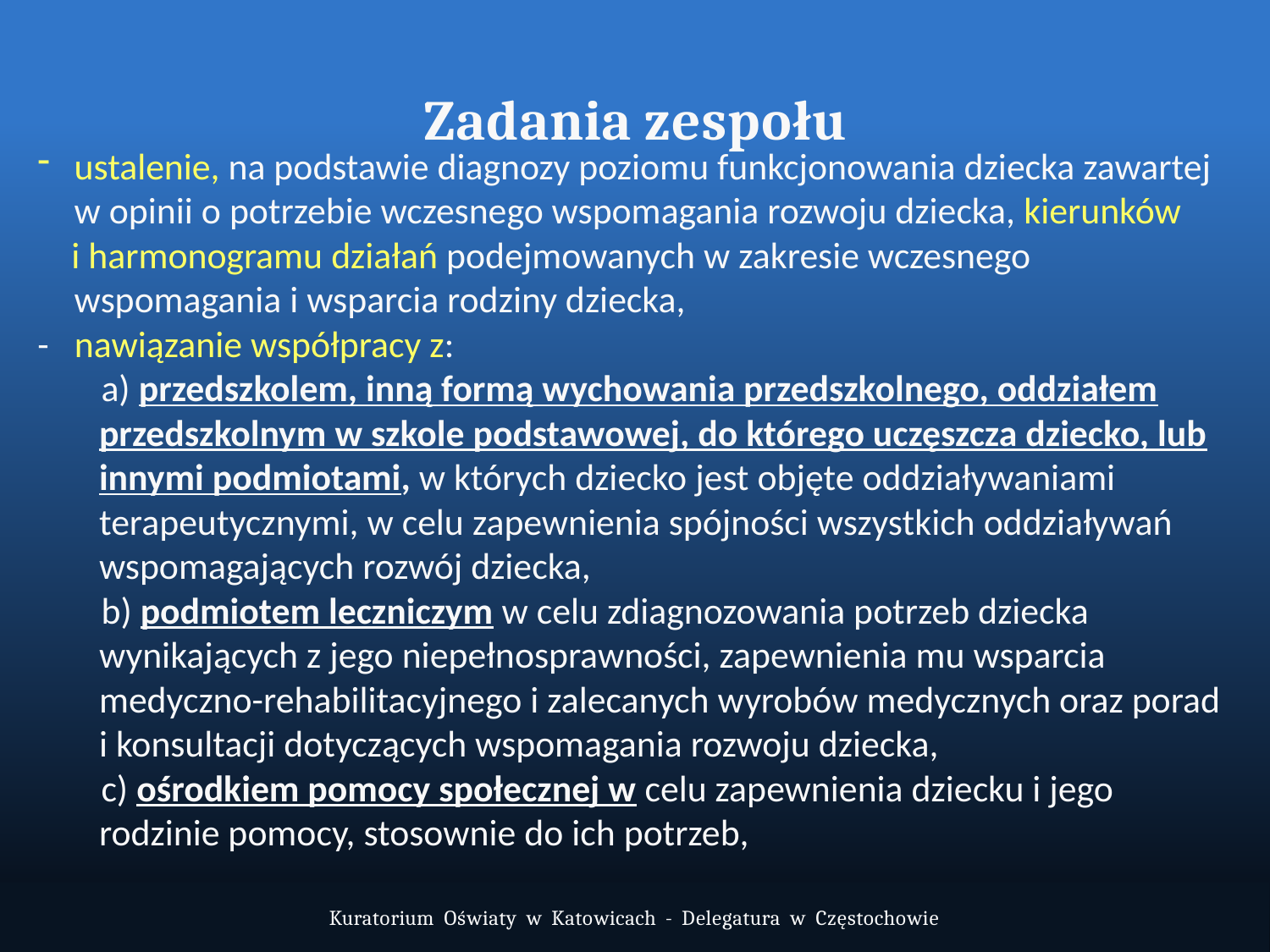

# Zadania zespołu
ustalenie, na podstawie diagnozy poziomu funkcjonowania dziecka zawartej w opinii o potrzebie wczesnego wspomagania rozwoju dziecka, kierunków
    i harmonogramu działań podejmowanych w zakresie wczesnego wspomagania i wsparcia rodziny dziecka,
-   nawiązanie współpracy z:
a) przedszkolem, inną formą wychowania przedszkolnego, oddziałem przedszkolnym w szkole podstawowej, do którego uczęszcza dziecko, lub innymi podmiotami, w których dziecko jest objęte oddziaływaniami terapeutycznymi, w celu zapewnienia spójności wszystkich oddziaływań wspomagających rozwój dziecka,
b) podmiotem leczniczym w celu zdiagnozowania potrzeb dziecka wynikających z jego niepełnosprawności, zapewnienia mu wsparcia medyczno-rehabilitacyjnego i zalecanych wyrobów medycznych oraz porad i konsultacji dotyczących wspomagania rozwoju dziecka,
c) ośrodkiem pomocy społecznej w celu zapewnienia dziecku i jego rodzinie pomocy, stosownie do ich potrzeb,